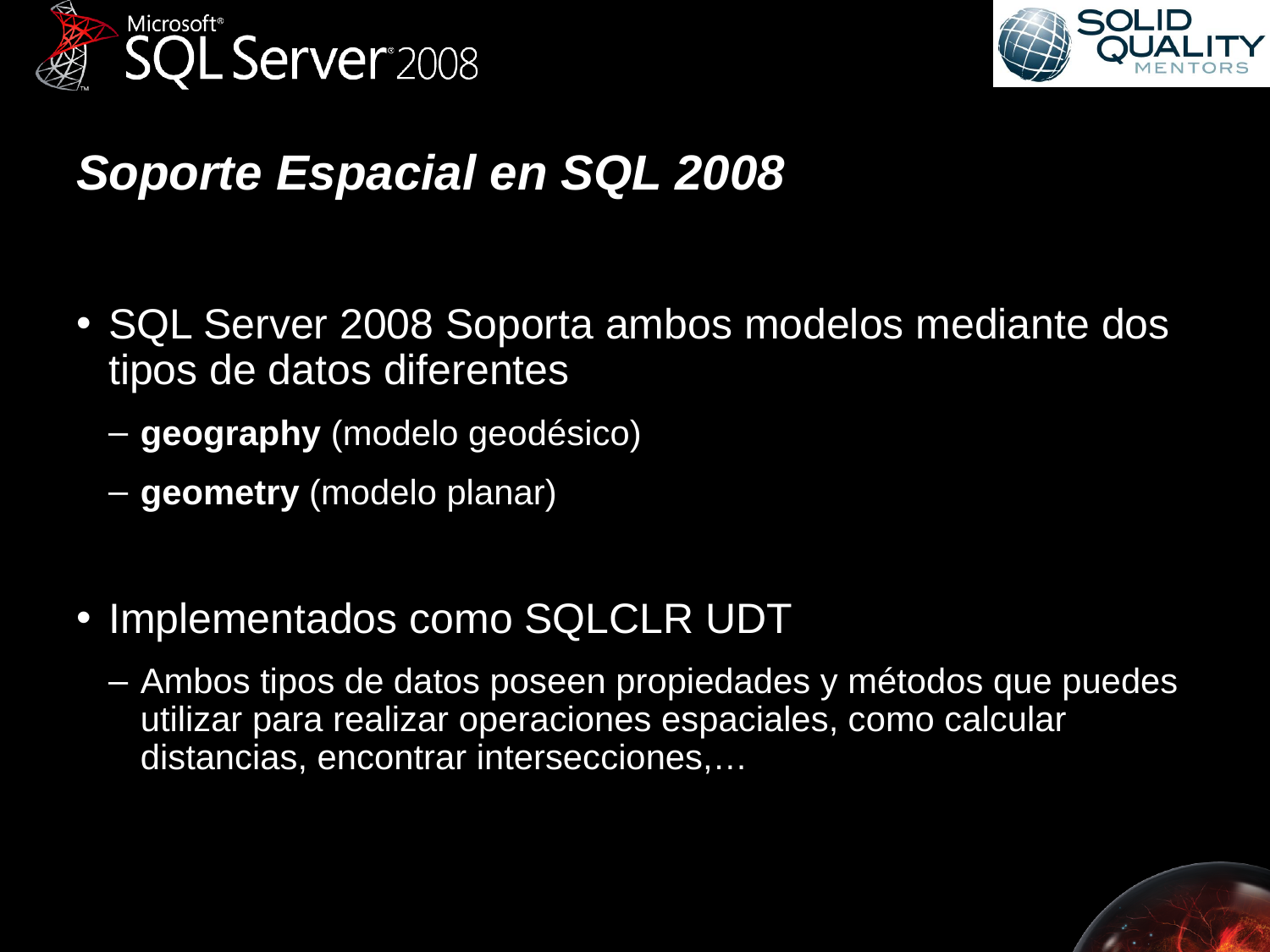

# Soporte Espacial en SQL 2008
SQL Server 2008 Soporta ambos modelos mediante dos tipos de datos diferentes
geography (modelo geodésico)
geometry (modelo planar)

Implementados como SQLCLR UDT
Ambos tipos de datos poseen propiedades y métodos que puedes utilizar para realizar operaciones espaciales, como calcular distancias, encontrar intersecciones,…